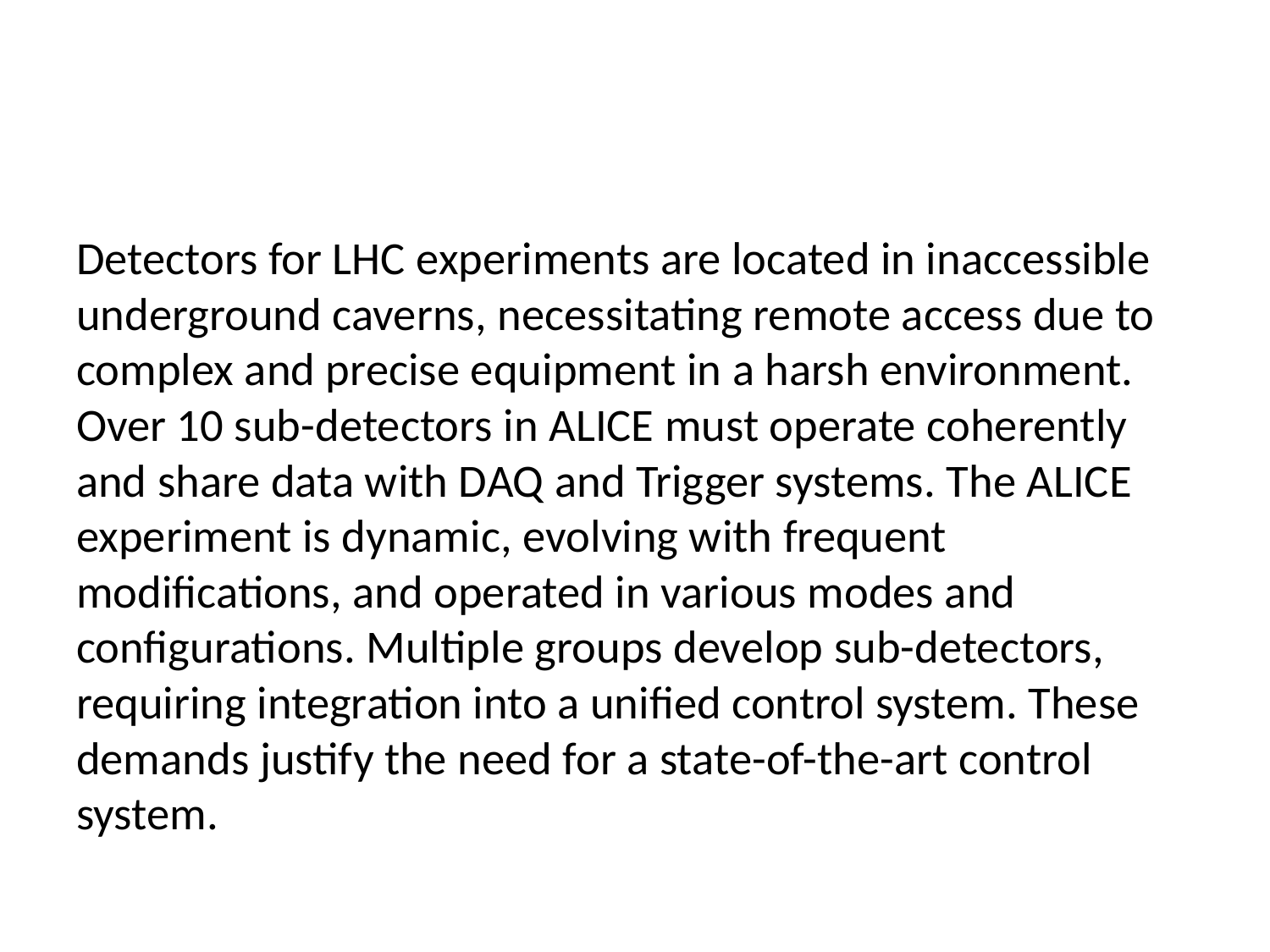

Detectors for LHC experiments are located in inaccessible underground caverns, necessitating remote access due to complex and precise equipment in a harsh environment. Over 10 sub-detectors in ALICE must operate coherently and share data with DAQ and Trigger systems. The ALICE experiment is dynamic, evolving with frequent modifications, and operated in various modes and configurations. Multiple groups develop sub-detectors, requiring integration into a unified control system. These demands justify the need for a state-of-the-art control system.